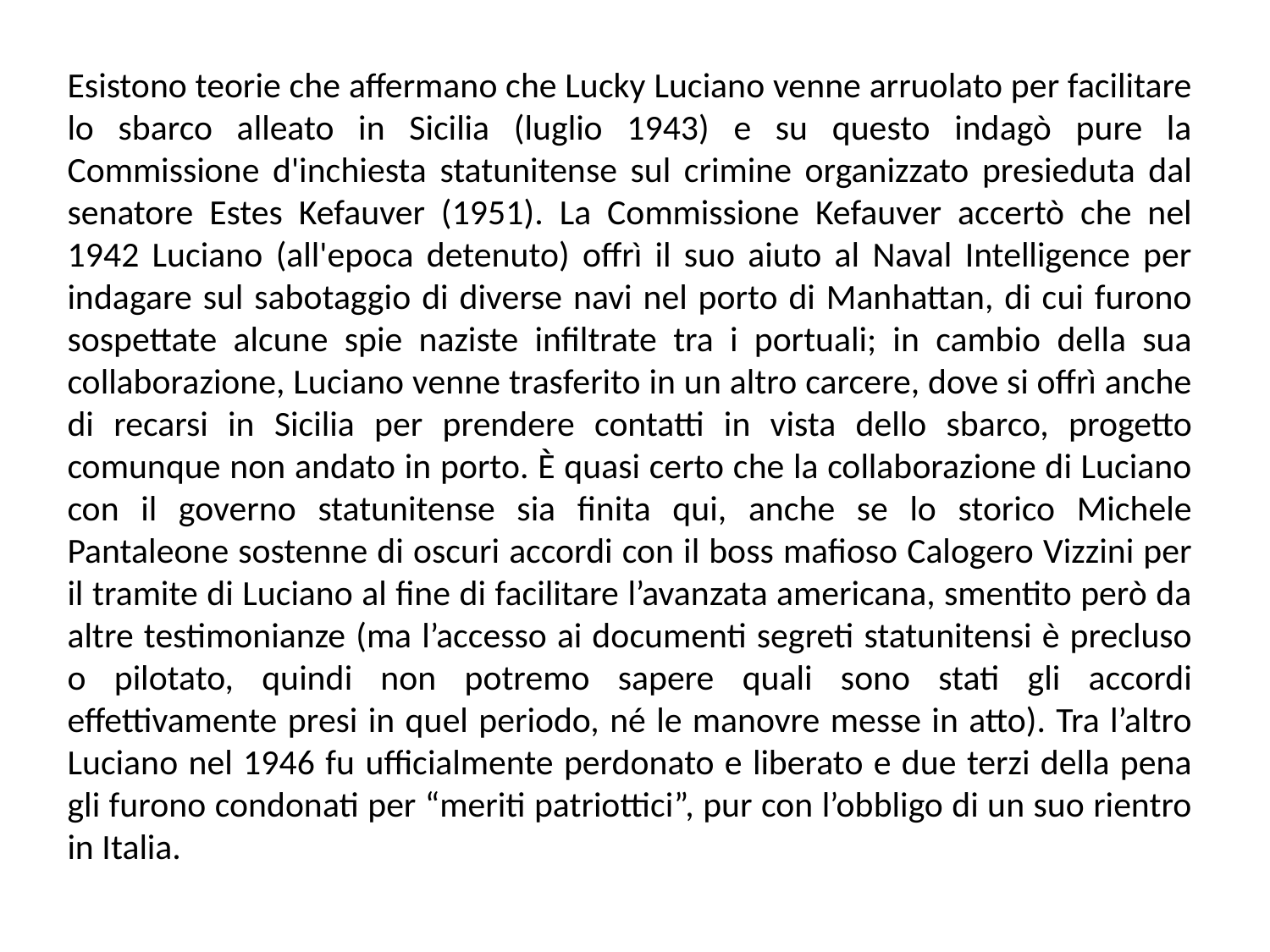

Esistono teorie che affermano che Lucky Luciano venne arruolato per facilitare lo sbarco alleato in Sicilia (luglio 1943) e su questo indagò pure la Commissione d'inchiesta statunitense sul crimine organizzato presieduta dal senatore Estes Kefauver (1951). La Commissione Kefauver accertò che nel 1942 Luciano (all'epoca detenuto) offrì il suo aiuto al Naval Intelligence per indagare sul sabotaggio di diverse navi nel porto di Manhattan, di cui furono sospettate alcune spie naziste infiltrate tra i portuali; in cambio della sua collaborazione, Luciano venne trasferito in un altro carcere, dove si offrì anche di recarsi in Sicilia per prendere contatti in vista dello sbarco, progetto comunque non andato in porto. È quasi certo che la collaborazione di Luciano con il governo statunitense sia finita qui, anche se lo storico Michele Pantaleone sostenne di oscuri accordi con il boss mafioso Calogero Vizzini per il tramite di Luciano al fine di facilitare l’avanzata americana, smentito però da altre testimonianze (ma l’accesso ai documenti segreti statunitensi è precluso o pilotato, quindi non potremo sapere quali sono stati gli accordi effettivamente presi in quel periodo, né le manovre messe in atto). Tra l’altro Luciano nel 1946 fu ufficialmente perdonato e liberato e due terzi della pena gli furono condonati per “meriti patriottici”, pur con l’obbligo di un suo rientro in Italia.